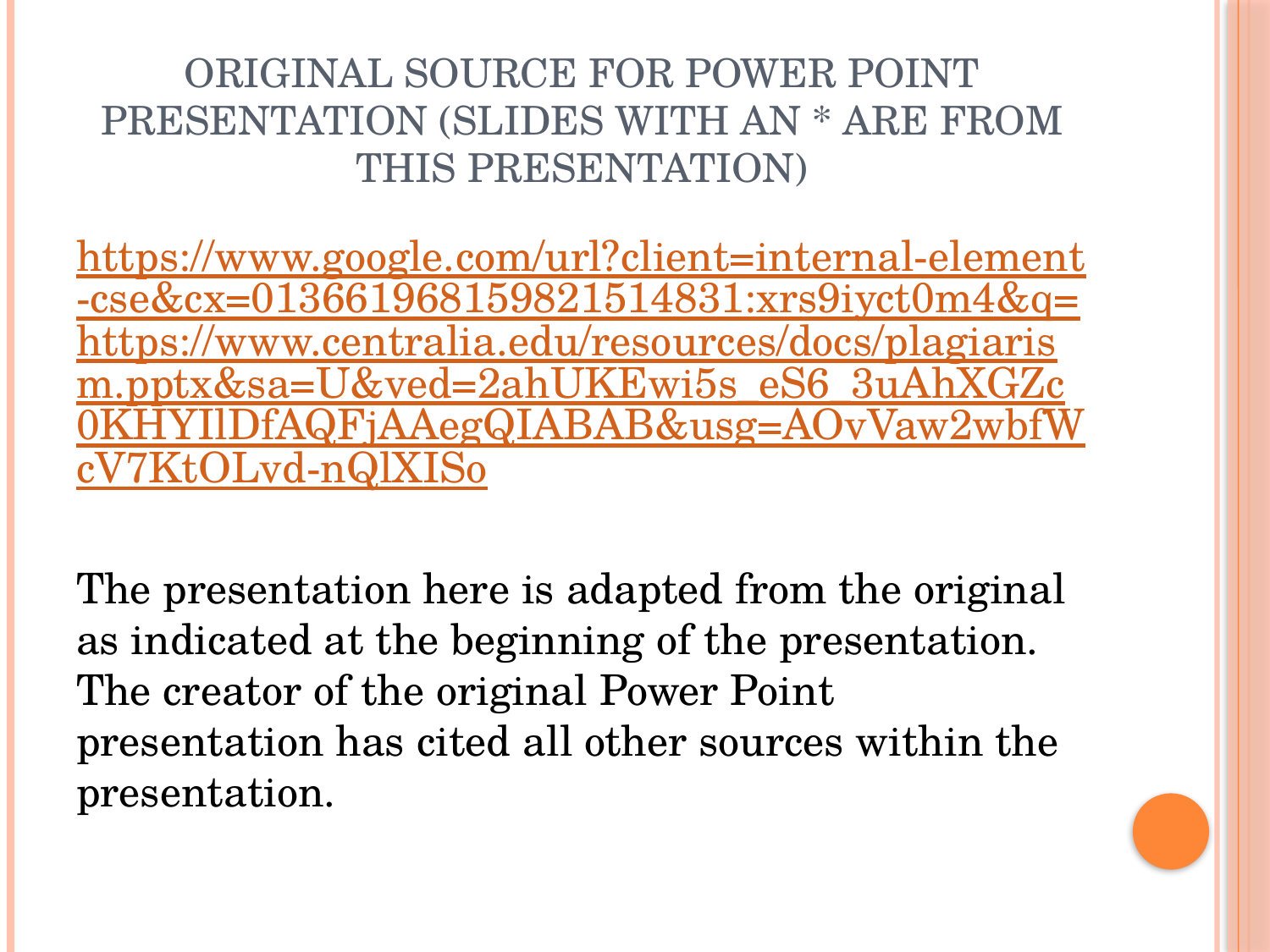

# Original Source for Power Point Presentation (slides with an * are from this presentation)
https://www.google.com/url?client=internal-element-cse&cx=013661968159821514831:xrs9iyct0m4&q=https://www.centralia.edu/resources/docs/plagiarism.pptx&sa=U&ved=2ahUKEwi5s_eS6_3uAhXGZc0KHYIlDfAQFjAAegQIABAB&usg=AOvVaw2wbfWcV7KtOLvd-nQlXISo

The presentation here is adapted from the original as indicated at the beginning of the presentation. The creator of the original Power Point presentation has cited all other sources within the presentation.